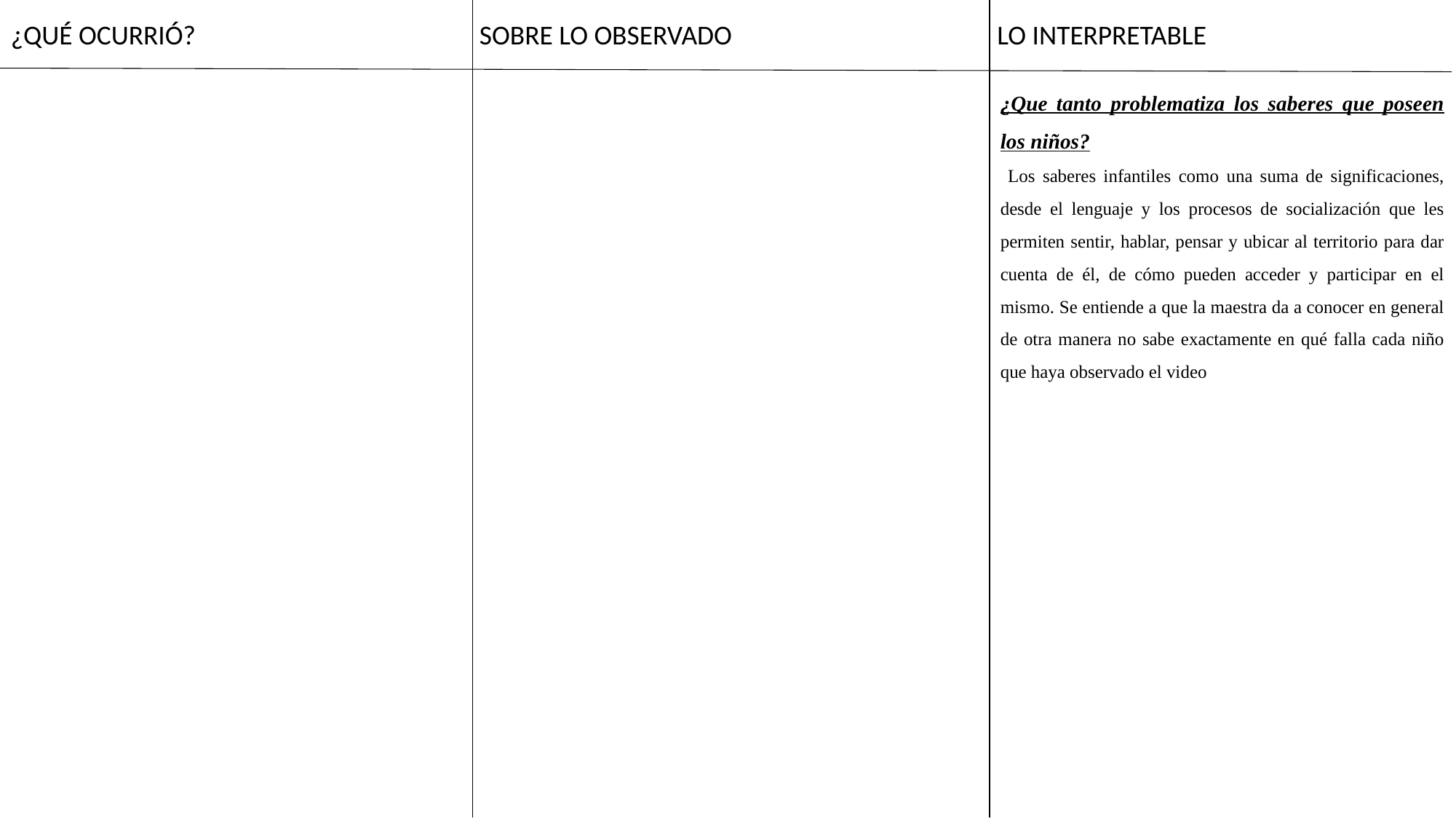

¿QUÉ OCURRIÓ?                                              SOBRE LO OBSERVADO                                           LO INTERPRETABLE
¿Que tanto problematiza los saberes que poseen los niños?
 Los saberes infantiles como una suma de significaciones, desde el lenguaje y los procesos de socialización que les permiten sentir, hablar, pensar y ubicar al territorio para dar cuenta de él, de cómo pueden acceder y participar en el mismo. Se entiende a que la maestra da a conocer en general de otra manera no sabe exactamente en qué falla cada niño que haya observado el video